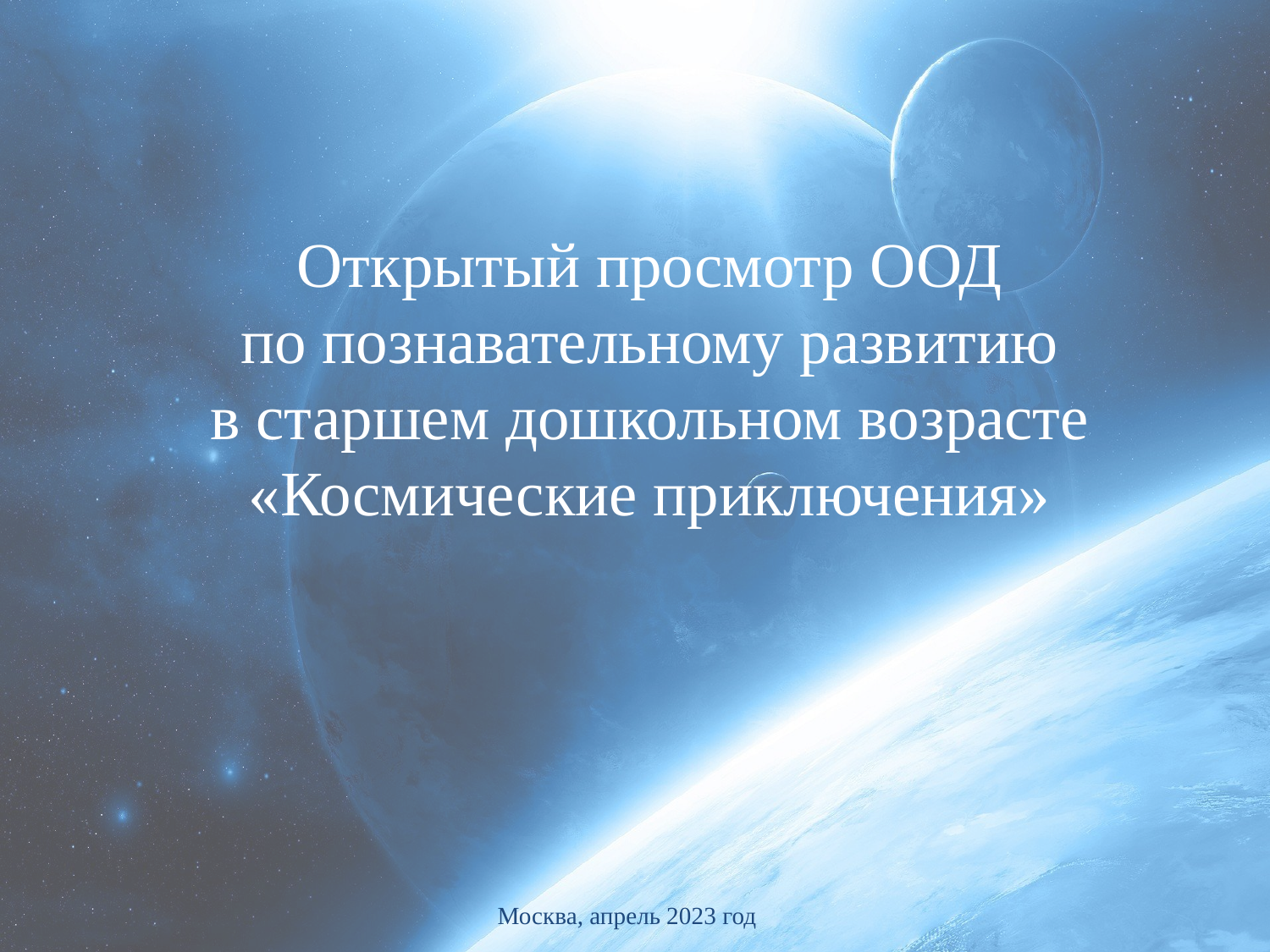

Открытый просмотр ООД
по познавательному развитию
в старшем дошкольном возрасте
«Космические приключения»
Москва, апрель 2023 год